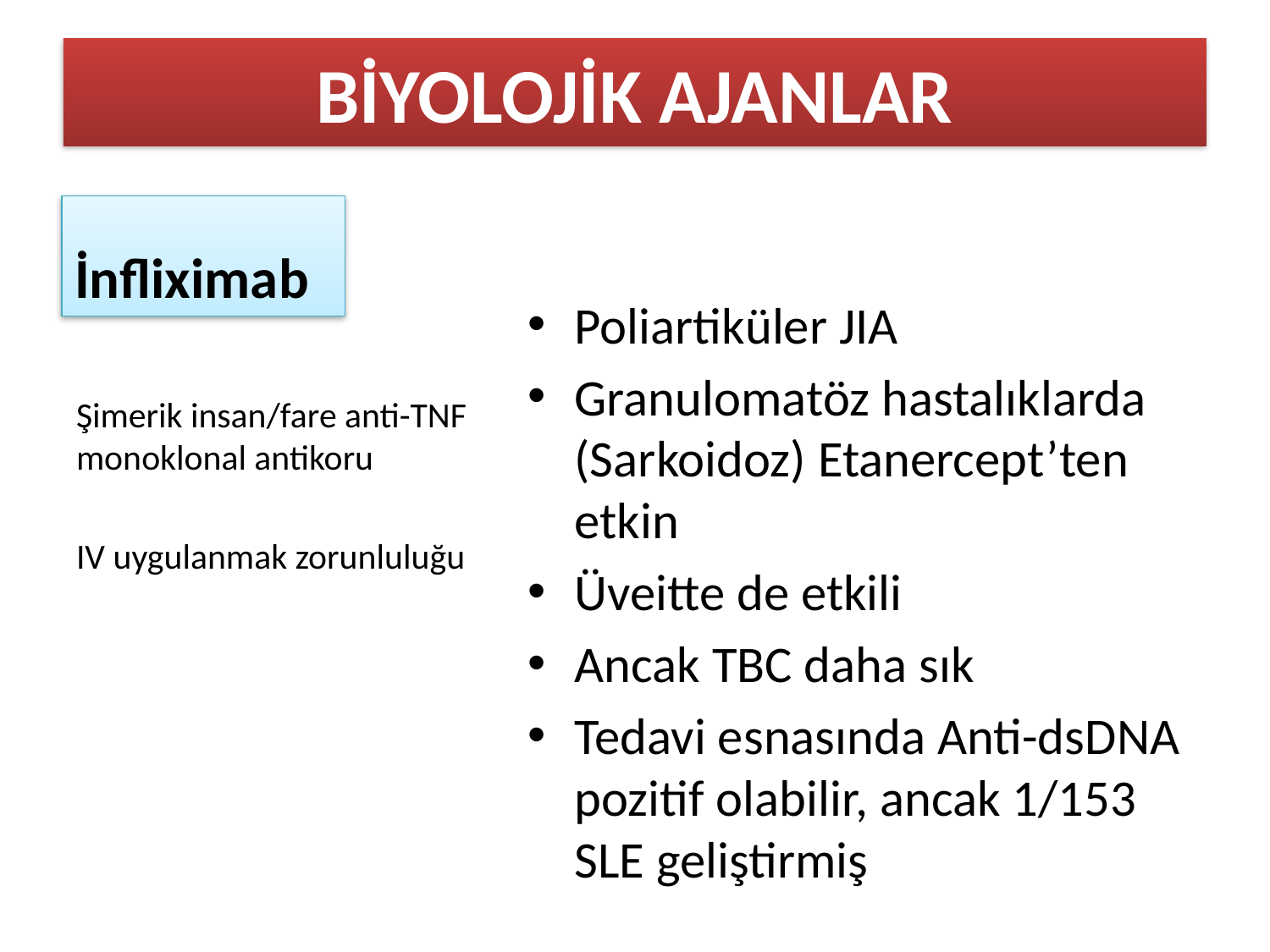

BİYOLOJİK AJANLAR
# İnfliximab
Poliartiküler JIA
Granulomatöz hastalıklarda (Sarkoidoz) Etanercept’ten etkin
Üveitte de etkili
Ancak TBC daha sık
Tedavi esnasında Anti-dsDNA pozitif olabilir, ancak 1/153 SLE geliştirmiş

Şimerik insan/fare anti-TNF monoklonal antikoru

IV uygulanmak zorunluluğu